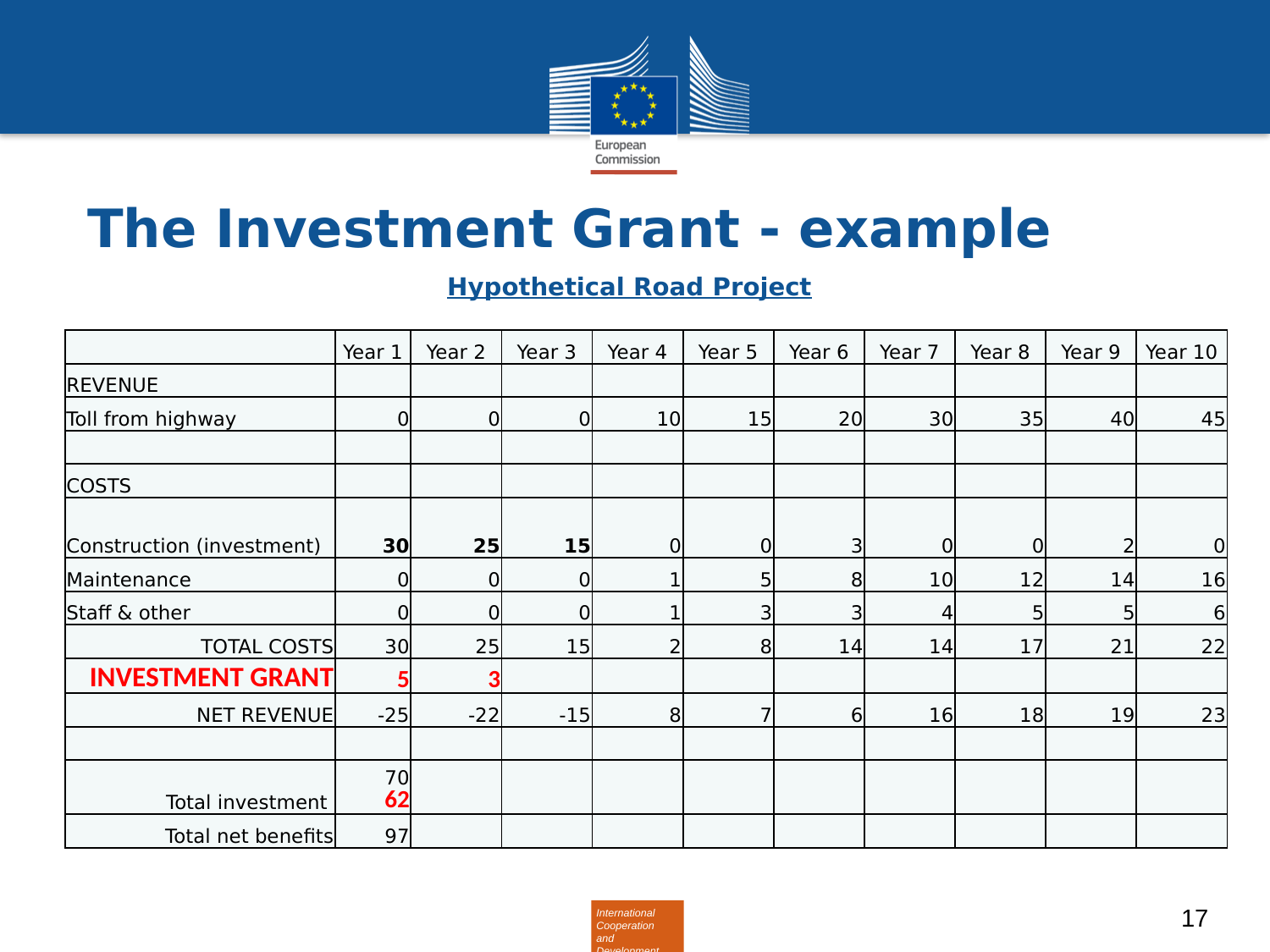

# The Investment Grant - example
Hypothetical Road Project
|  | Year 1 | Year 2 | Year 3 | Year 4 | Year 5 | Year 6 | Year 7 | Year 8 | Year 9 | Year 10 |
| --- | --- | --- | --- | --- | --- | --- | --- | --- | --- | --- |
| REVENUE |  |  |  |  |  |  |  |  |  |  |
| Toll from highway | 0 | 0 | 0 | 10 | 15 | 20 | 30 | 35 | 40 | 45 |
|  |  |  |  |  |  |  |  |  |  |  |
| COSTS |  |  |  |  |  |  |  |  |  |  |
| Construction (investment) | 30 | 25 | 15 | 0 | 0 | 3 | 0 | 0 | 2 | 0 |
| Maintenance | 0 | 0 | 0 | 1 | 5 | 8 | 10 | 12 | 14 | 16 |
| Staff & other | 0 | 0 | 0 | 1 | 3 | 3 | 4 | 5 | 5 | 6 |
| TOTAL COSTS | 30 | 25 | 15 | 2 | 8 | 14 | 14 | 17 | 21 | 22 |
| INVESTMENT GRANT | 5 | 3 |  |  |  |  |  |  |  |  |
| NET REVENUE | -25 | -22 | -15 | 8 | 7 | 6 | 16 | 18 | 19 | 23 |
|  |  |  |  |  |  |  |  |  |  |  |
| Total investment | 70 62 |  |  |  |  |  |  |  |  |  |
| Total net benefits | 97 |  |  |  |  |  |  |  |  |  |
17